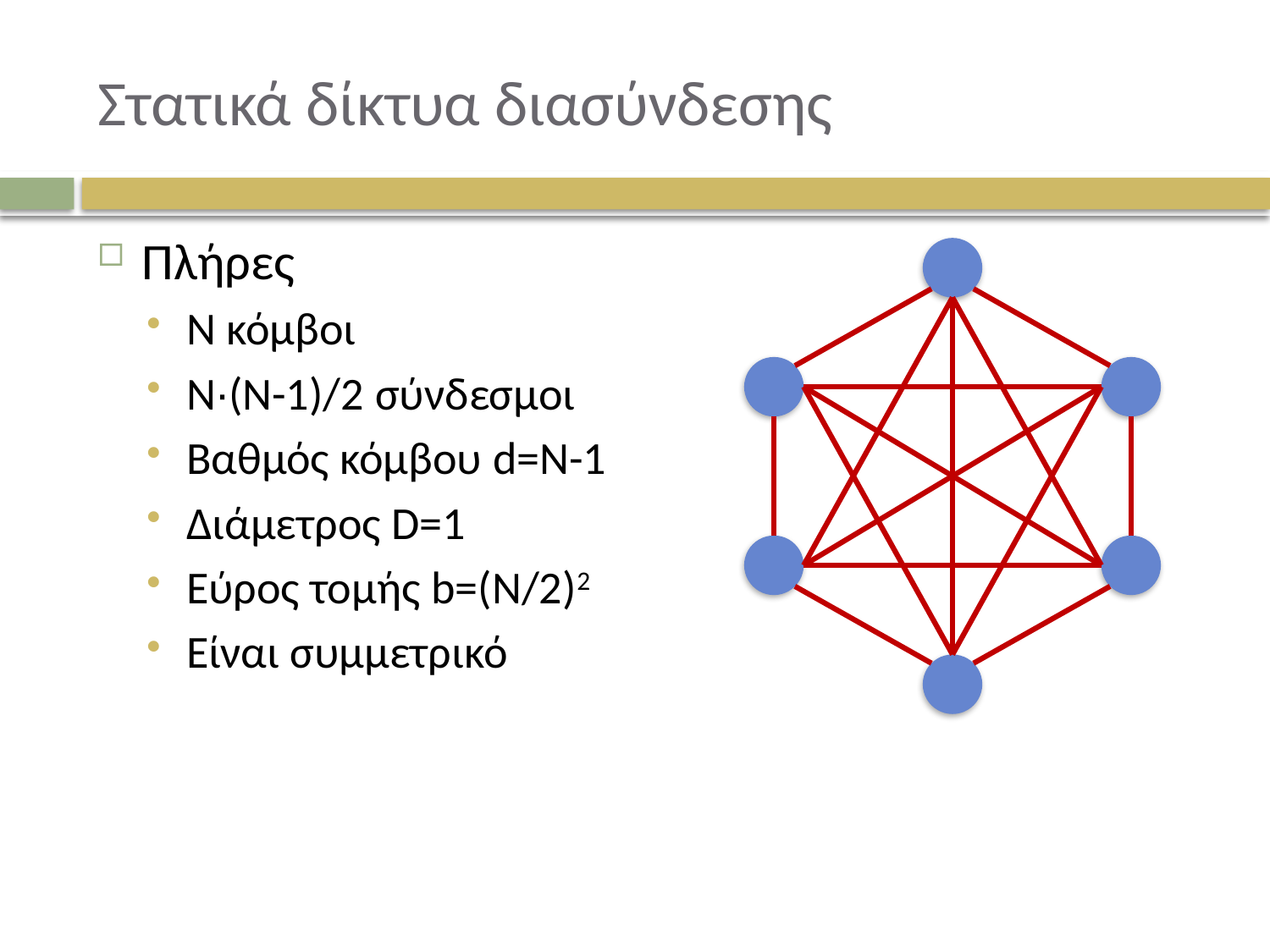

# Στατικά δίκτυα διασύνδεσης
Πλήρες
N κόμβοι
N∙(N-1)/2 σύνδεσμοι
Βαθμός κόμβου d=N-1
Διάμετρος D=1
Εύρος τομής b=(N/2)2
Είναι συμμετρικό